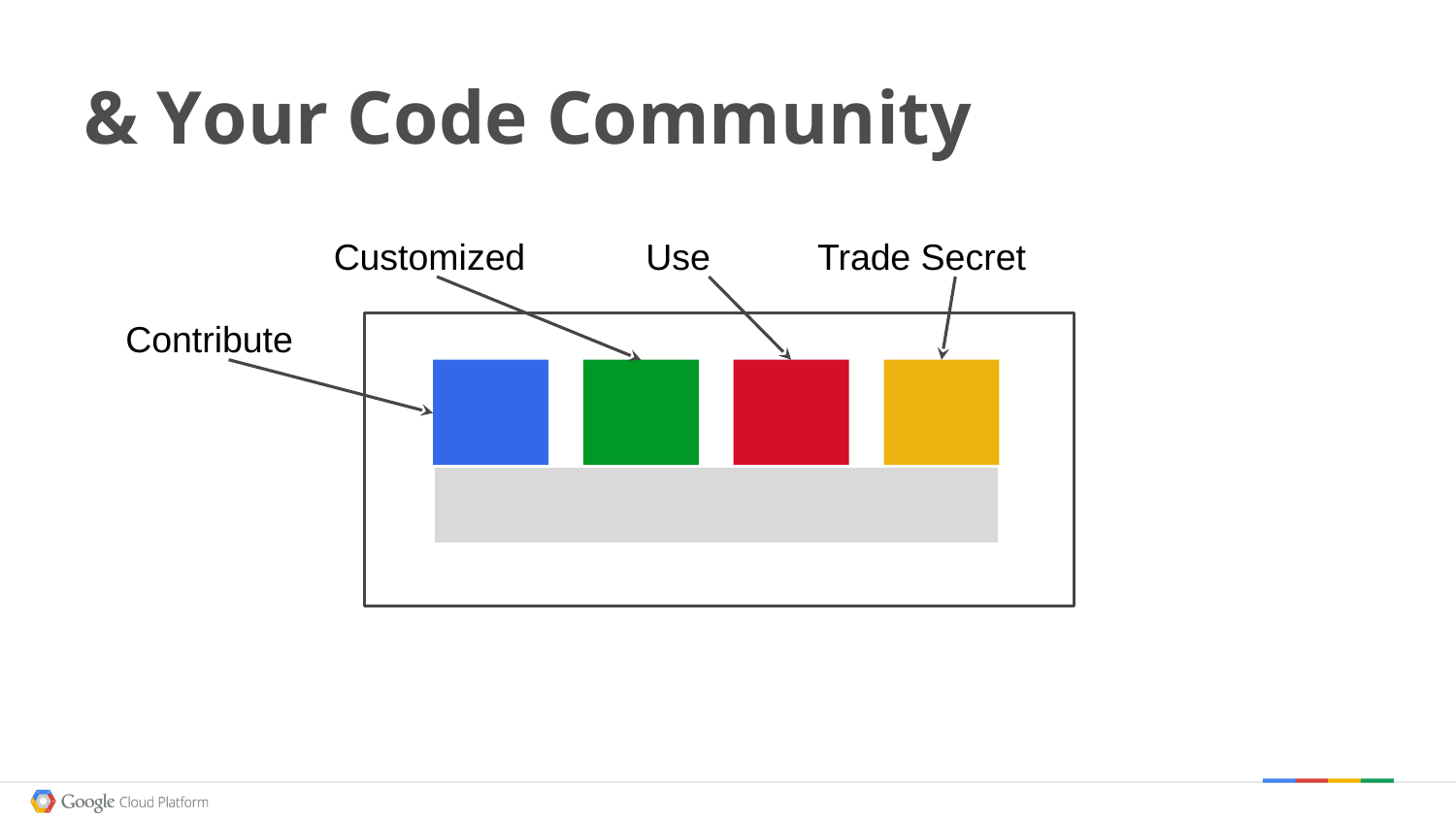

& Your Code Community
Customized
Use
Trade Secret
Contribute